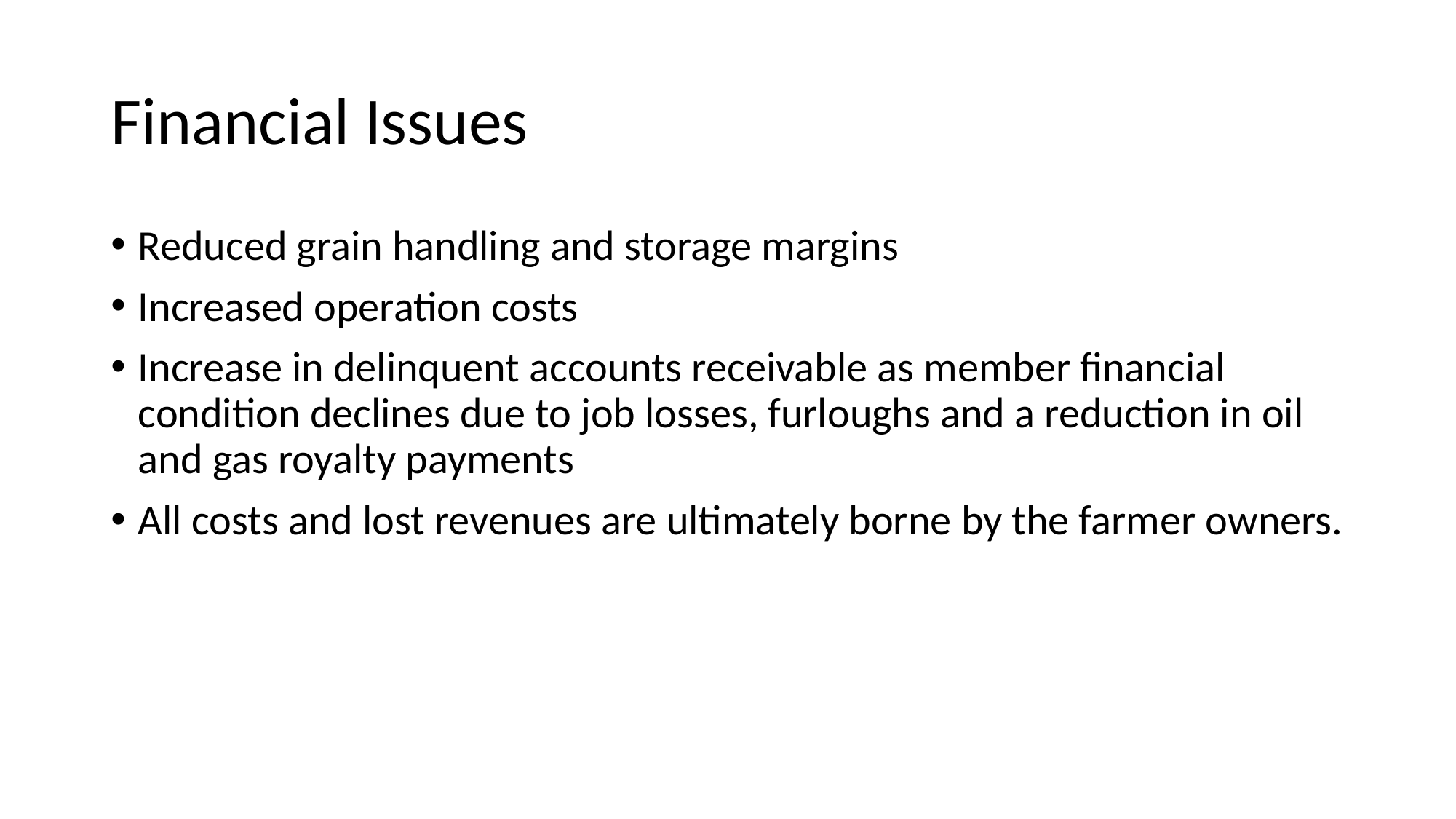

# Financial Issues
Reduced grain handling and storage margins
Increased operation costs
Increase in delinquent accounts receivable as member financial condition declines due to job losses, furloughs and a reduction in oil and gas royalty payments
All costs and lost revenues are ultimately borne by the farmer owners.